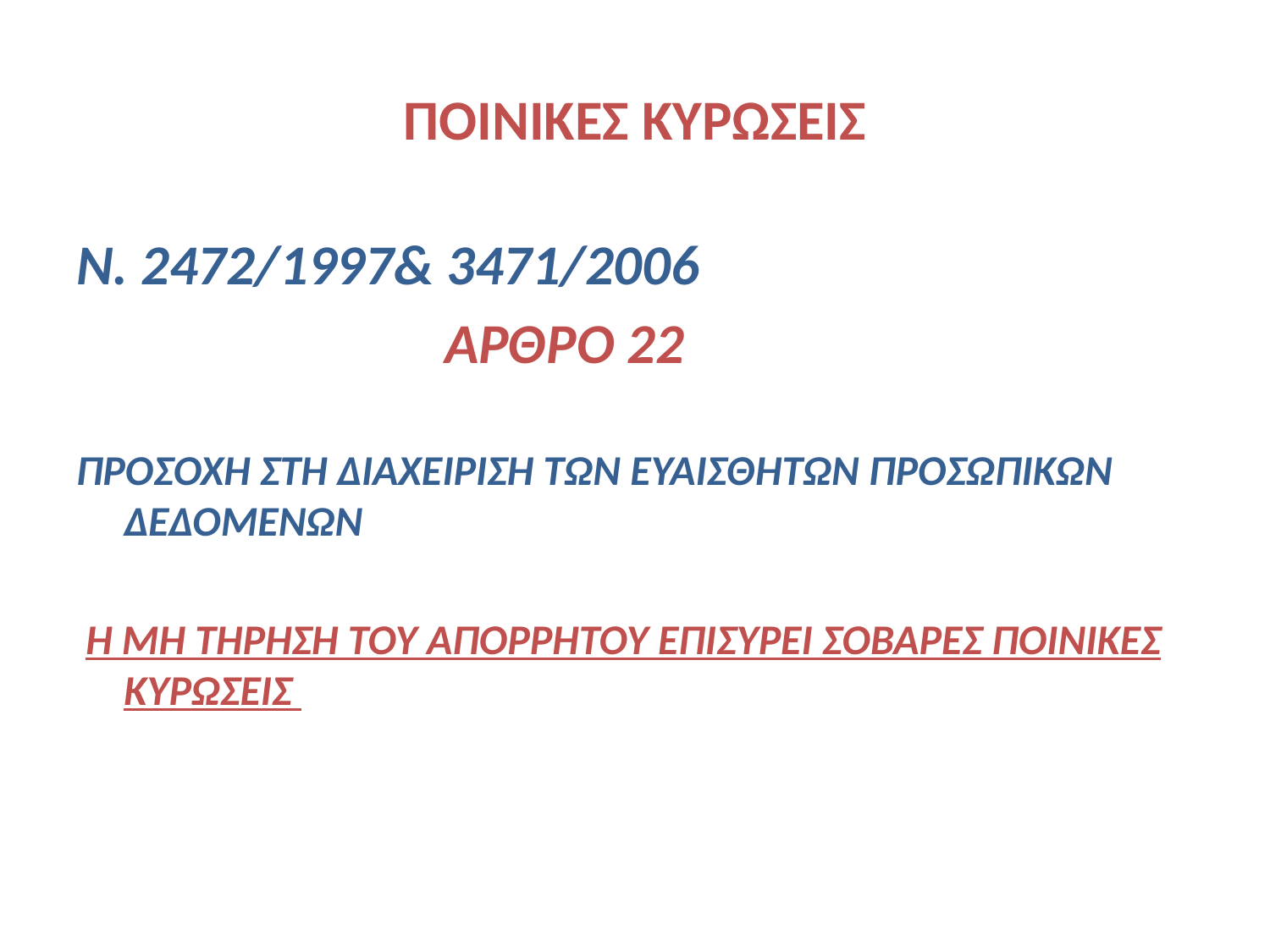

# ΠΟΙΝΙΚΕΣ ΚΥΡΩΣΕΙΣ
Ν. 2472/1997& 3471/2006
                             ΑΡΘΡΟ 22

ΠΡΟΣΟΧΗ ΣΤΗ ΔΙΑΧΕΙΡΙΣΗ ΤΩΝ ΕΥΑΙΣΘΗΤΩΝ ΠΡΟΣΩΠΙΚΩΝ ΔΕΔΟΜΕΝΩΝ

 Η ΜΗ ΤΗΡΗΣΗ ΤΟΥ ΑΠΟΡΡΗΤΟΥ ΕΠΙΣΥΡΕΙ ΣΟΒΑΡΕΣ ΠΟΙΝΙΚΕΣ ΚΥΡΩΣΕΙΣ